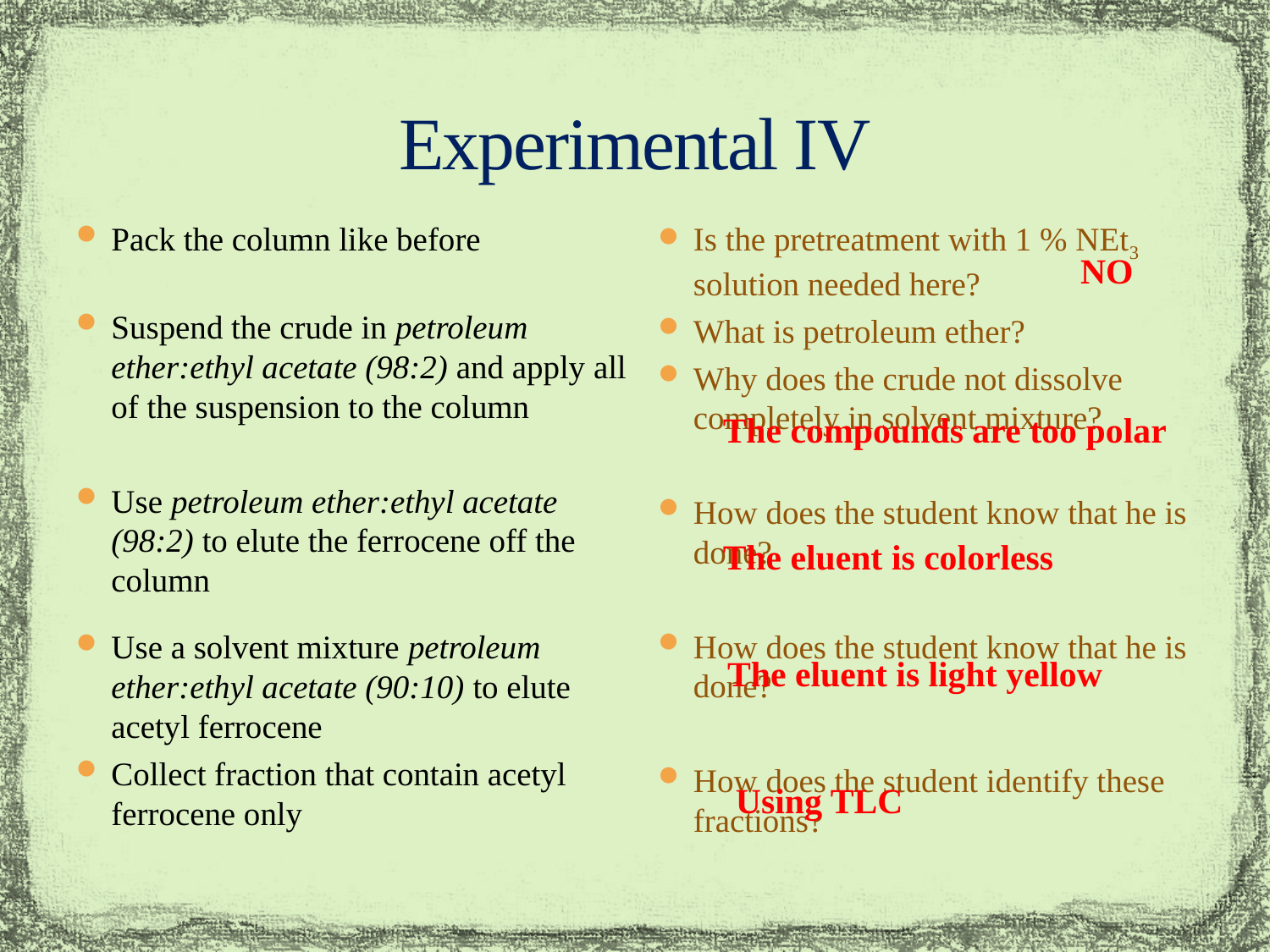

# Experimental IV
Pack the column like before

Suspend the crude in petroleum ether:ethyl acetate (98:2) and apply all of the suspension to the column

Use petroleum ether:ethyl acetate (98:2) to elute the ferrocene off the column

Use a solvent mixture petroleum ether:ethyl acetate (90:10) to elute acetyl ferrocene
Collect fraction that contain acetyl ferrocene only

Is the pretreatment with 1 % NEt3 solution needed here?
What is petroleum ether?
Why does the crude not dissolve completely in solvent mixture?

How does the student know that he is done?

How does the student know that he is done?

How does the student identify these fractions?

NO
The compounds are too polar
The eluent is colorless
The eluent is light yellow
Using TLC